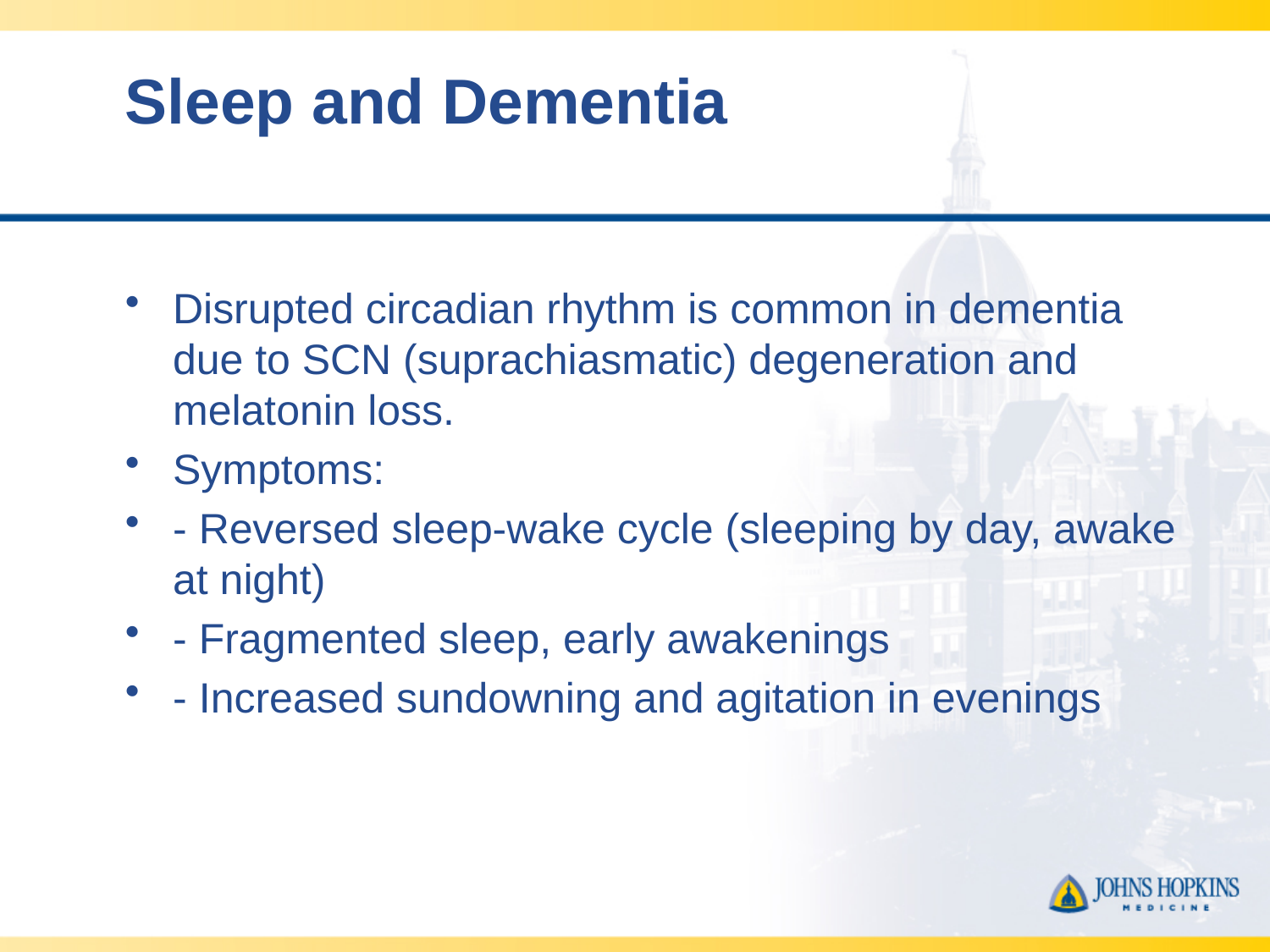

# Sleep and Dementia
Disrupted circadian rhythm is common in dementia due to SCN (suprachiasmatic) degeneration and melatonin loss.
Symptoms:
- Reversed sleep-wake cycle (sleeping by day, awake at night)
- Fragmented sleep, early awakenings
- Increased sundowning and agitation in evenings